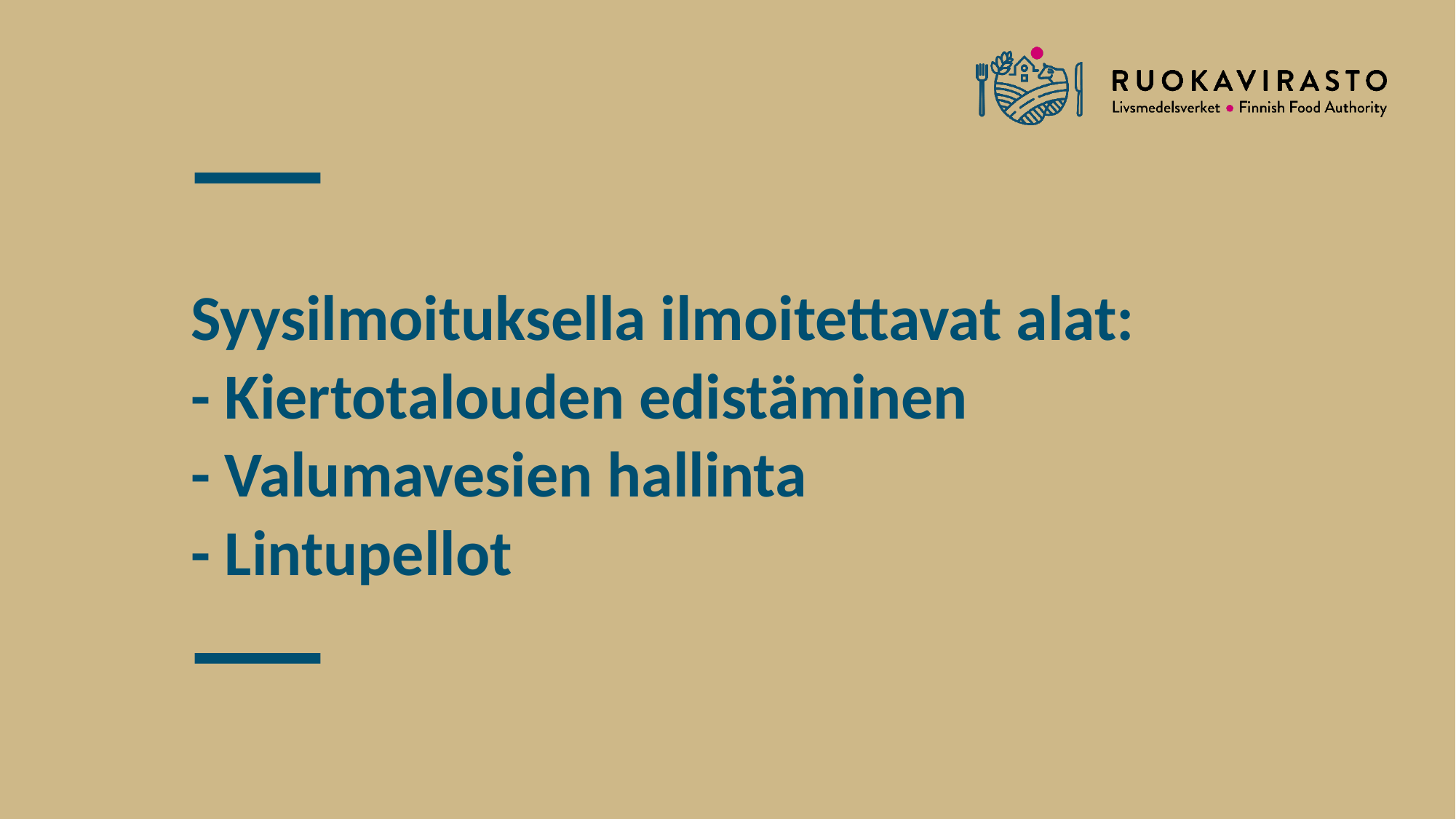

# Syysilmoituksella ilmoitettavat alat: - Kiertotalouden edistäminen - Valumavesien hallinta - Lintupellot